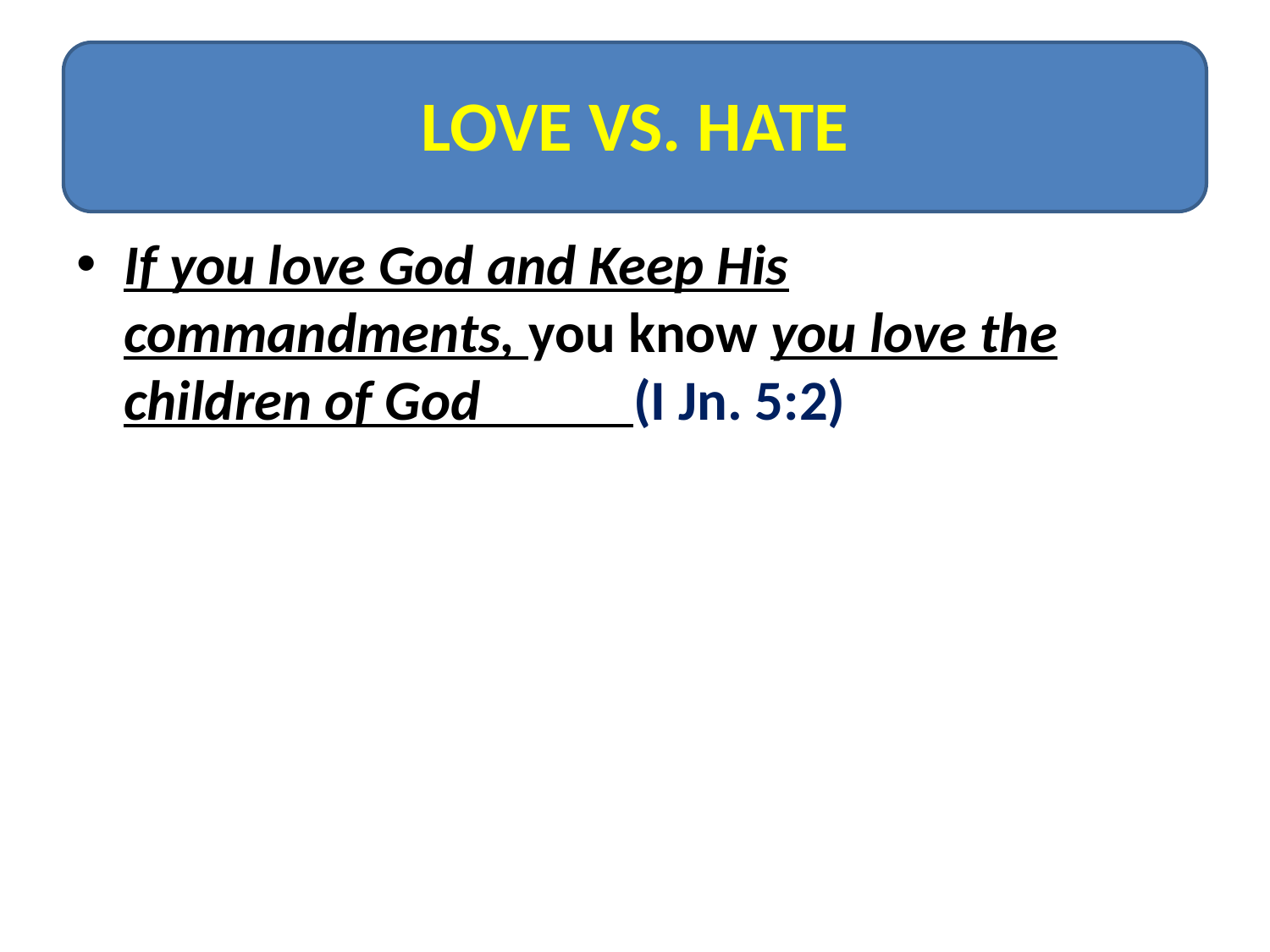

#

LOVE VS. HATE
If you love God and Keep His commandments, you know you love the children of God            (I Jn. 5:2)